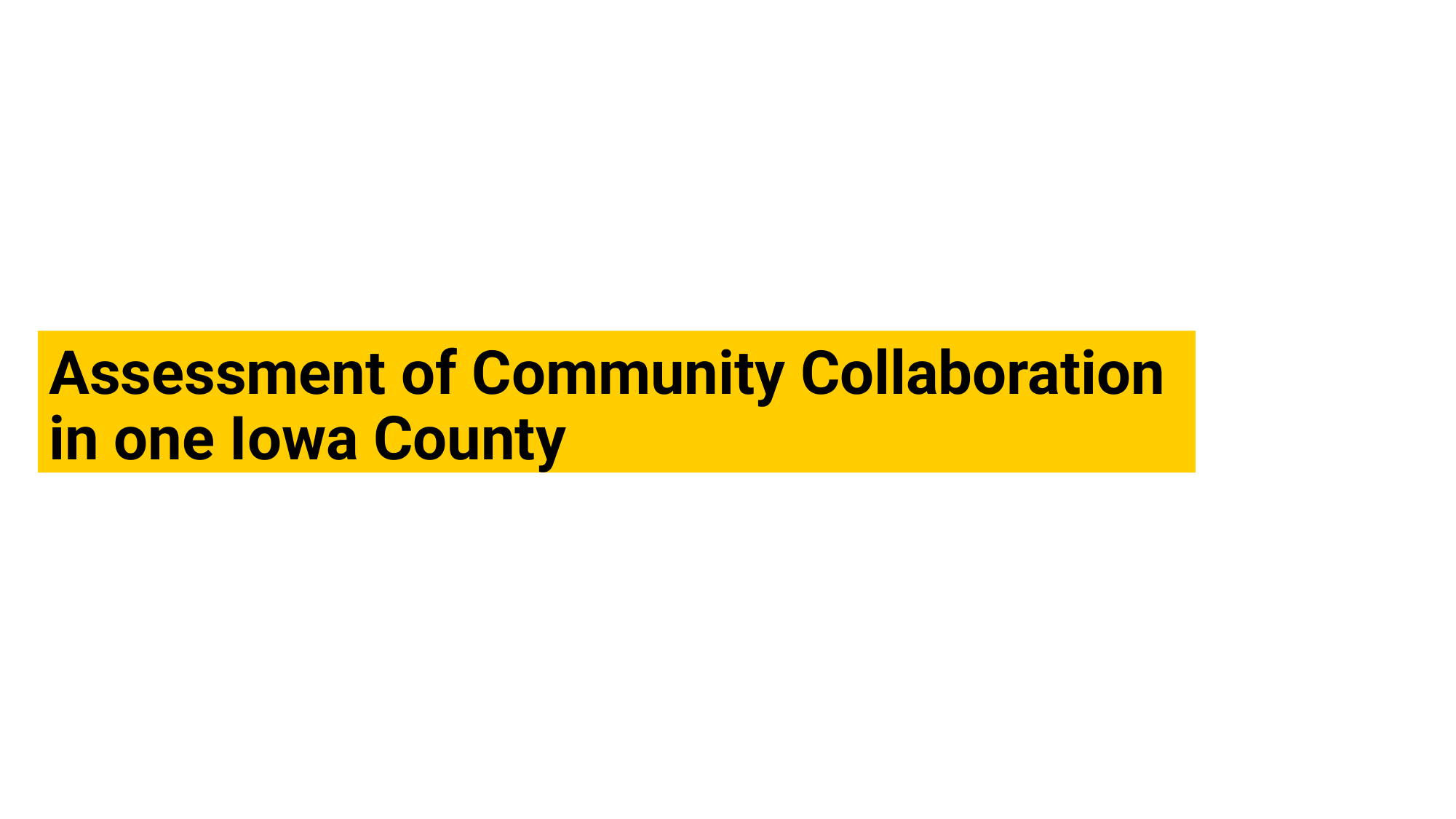

Assessment of Community Collaboration in one Iowa County